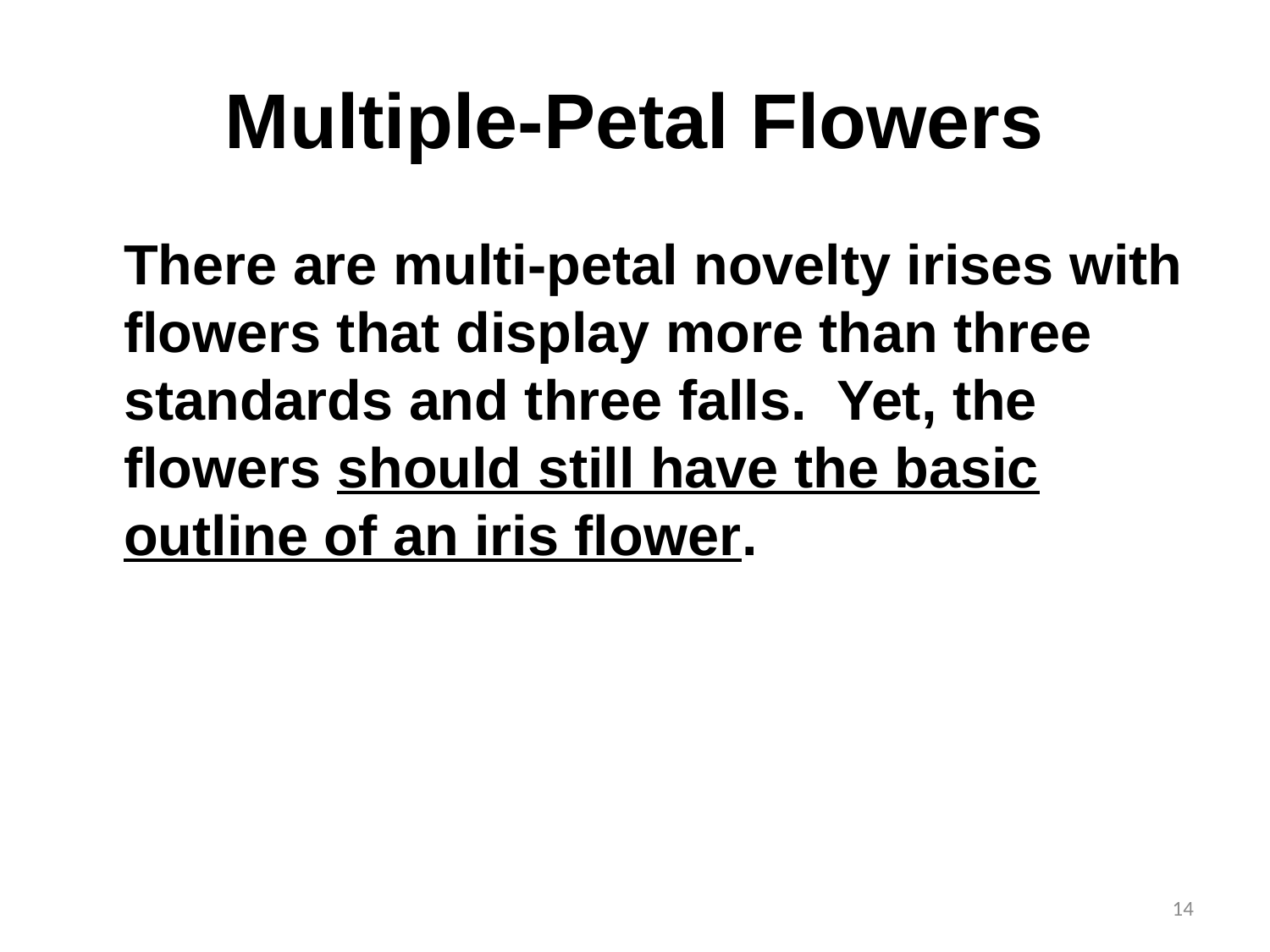

# Multiple-Petal Flowers
	There are multi-petal novelty irises with flowers that display more than three standards and three falls.  Yet, the flowers should still have the basic outline of an iris flower.
14